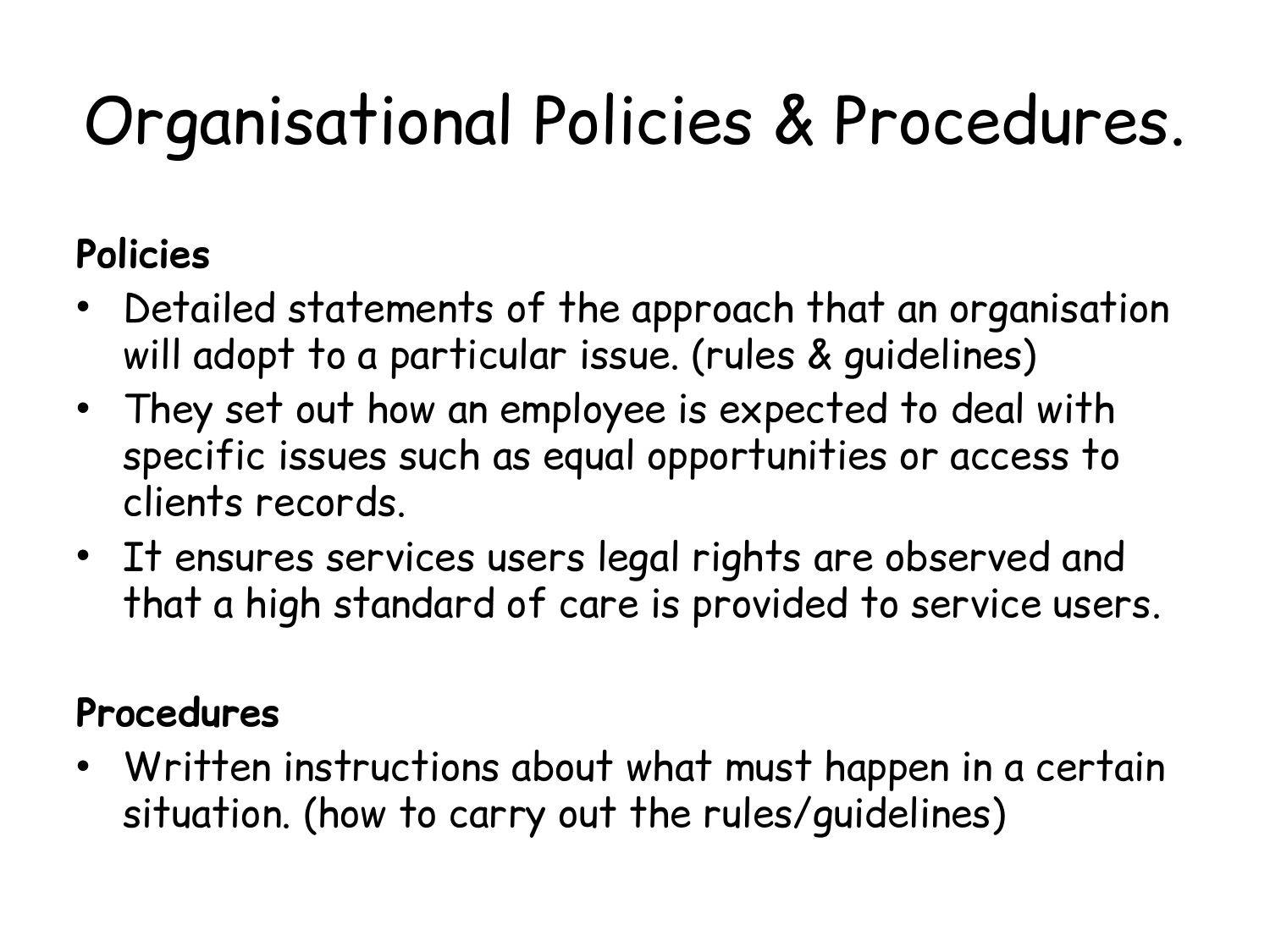

# Organisational Policies & Procedures.
Policies
Detailed statements of the approach that an organisation will adopt to a particular issue. (rules & guidelines)
They set out how an employee is expected to deal with specific issues such as equal opportunities or access to clients records.
It ensures services users legal rights are observed and that a high standard of care is provided to service users.

Procedures
Written instructions about what must happen in a certain situation. (how to carry out the rules/guidelines)